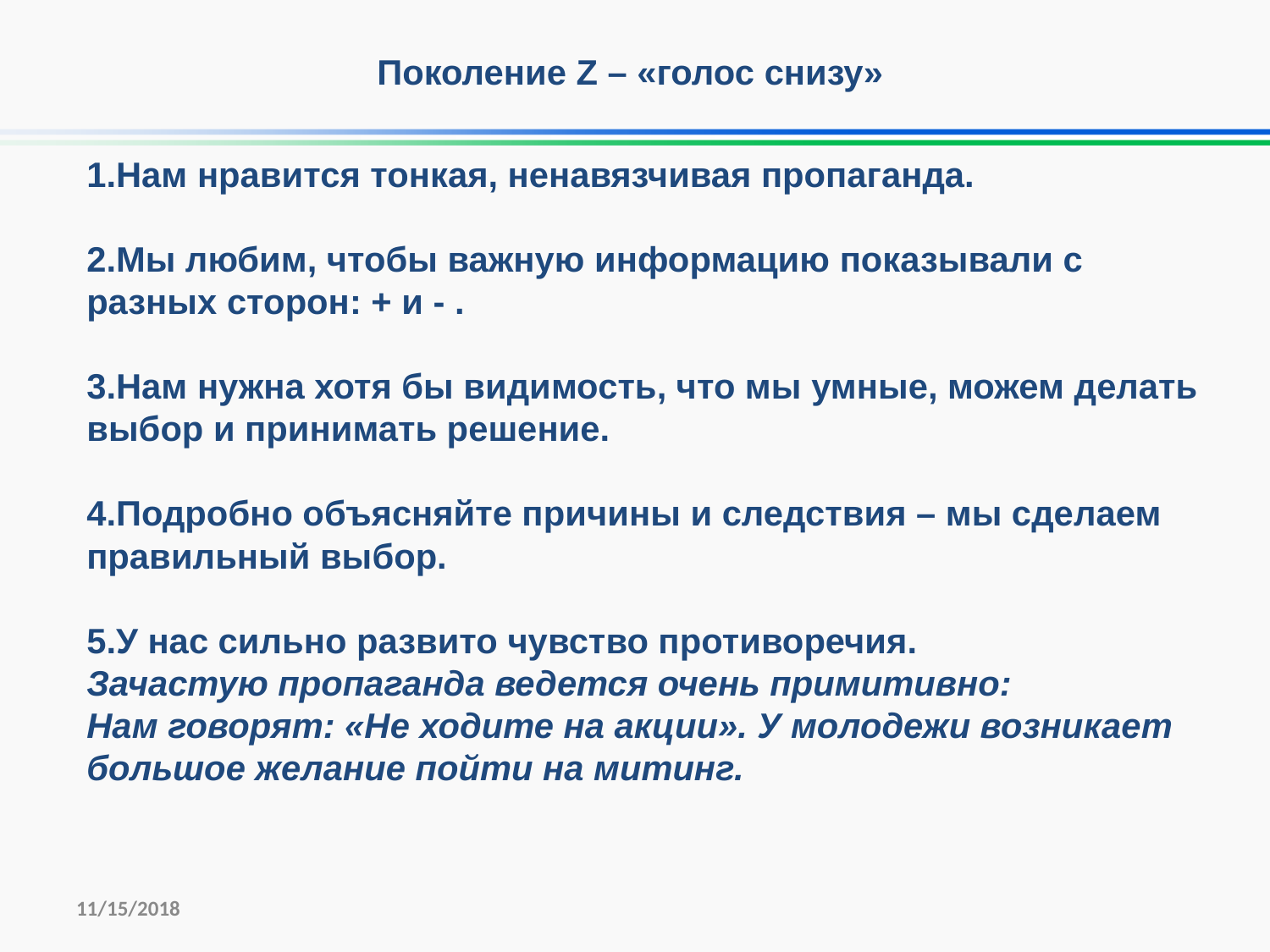

# Поколение Z – «голос снизу»
1.Нам нравится тонкая, ненавязчивая пропаганда.

2.Мы любим, чтобы важную информацию показывали с разных сторон: + и - .

3.Нам нужна хотя бы видимость, что мы умные, можем делать выбор и принимать решение.

4.Подробно объясняйте причины и следствия – мы сделаем правильный выбор.

5.У нас сильно развито чувство противоречия.
Зачастую пропаганда ведется очень примитивно:
Нам говорят: «Не ходите на акции». У молодежи возникает большое желание пойти на митинг.
11/15/2018